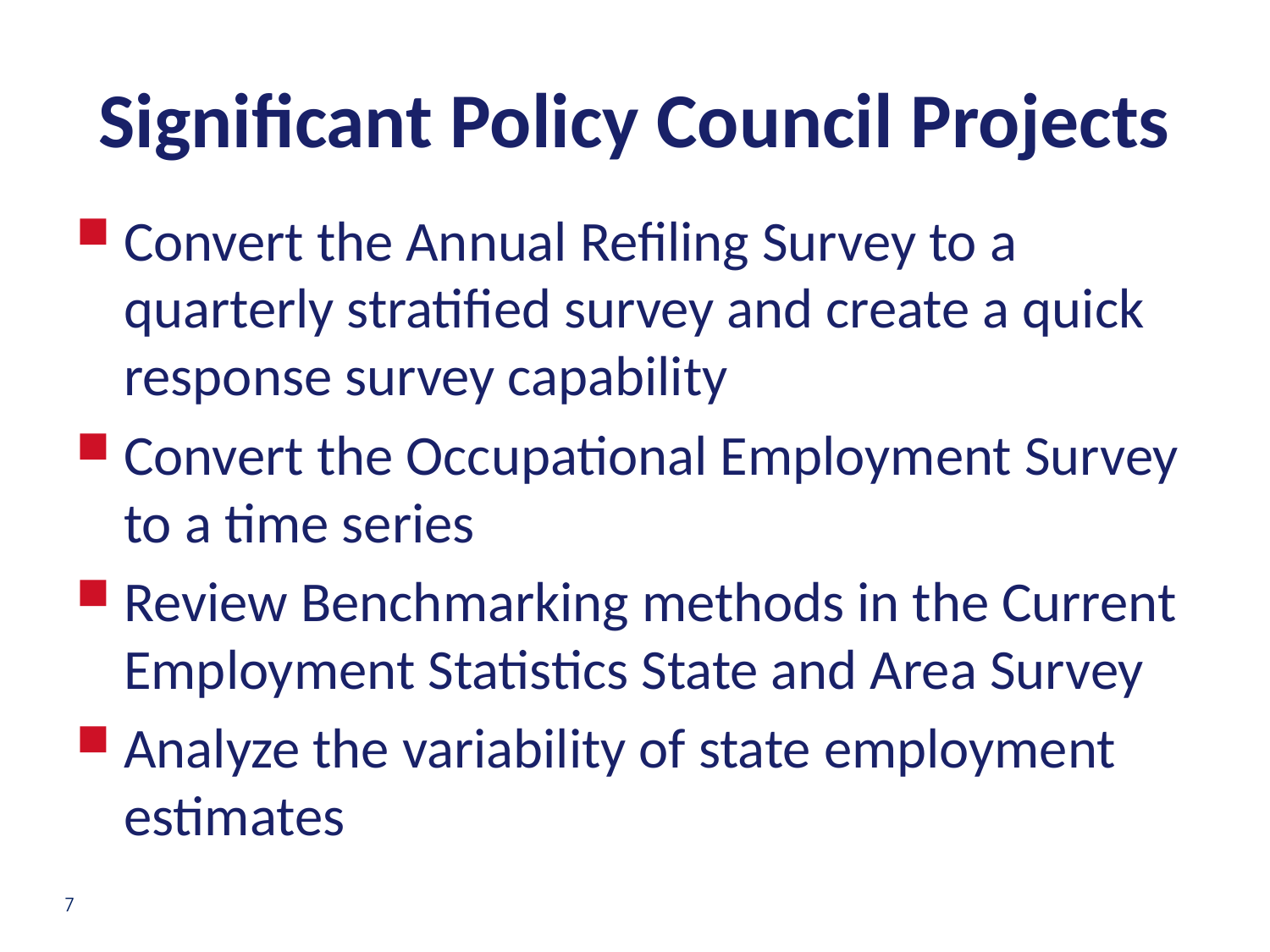

# Significant Policy Council Projects
Convert the Annual Refiling Survey to a quarterly stratified survey and create a quick response survey capability
Convert the Occupational Employment Survey to a time series
Review Benchmarking methods in the Current Employment Statistics State and Area Survey
Analyze the variability of state employment estimates